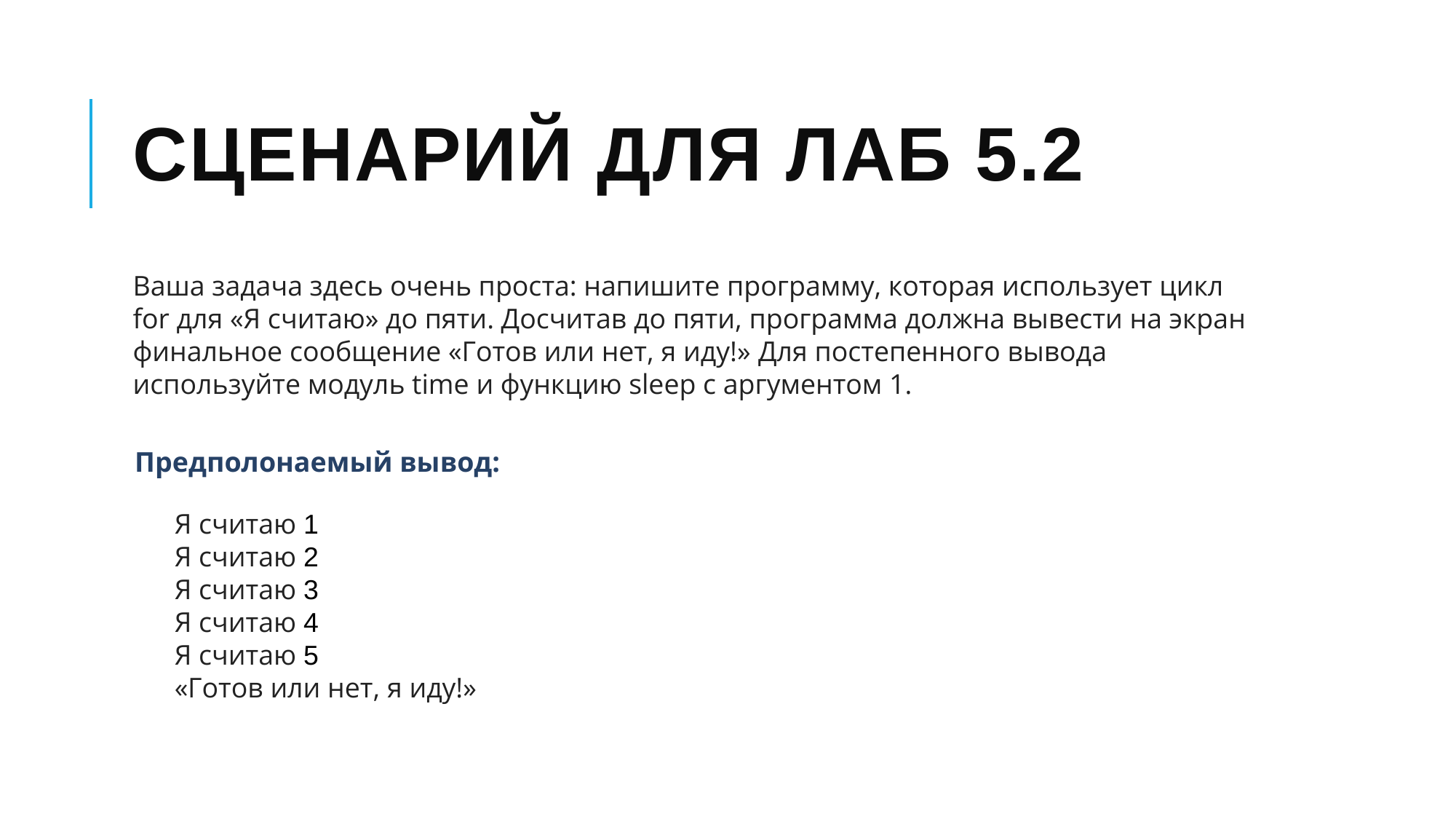

# Сценарий для Лаб 5.2
Ваша задача здесь очень проста: напишите программу, которая использует цикл for для «Я считаю» до пяти. Досчитав до пяти, программа должна вывести на экран финальное сообщение «Готов или нет, я иду!» Для постепенного вывода используйте модуль time и функцию sleep c аргументом 1.
Предполонаемый вывод:
Я считаю 1
Я считаю 2
Я считаю 3
Я считаю 4
Я считаю 5
«Готов или нет, я иду!»